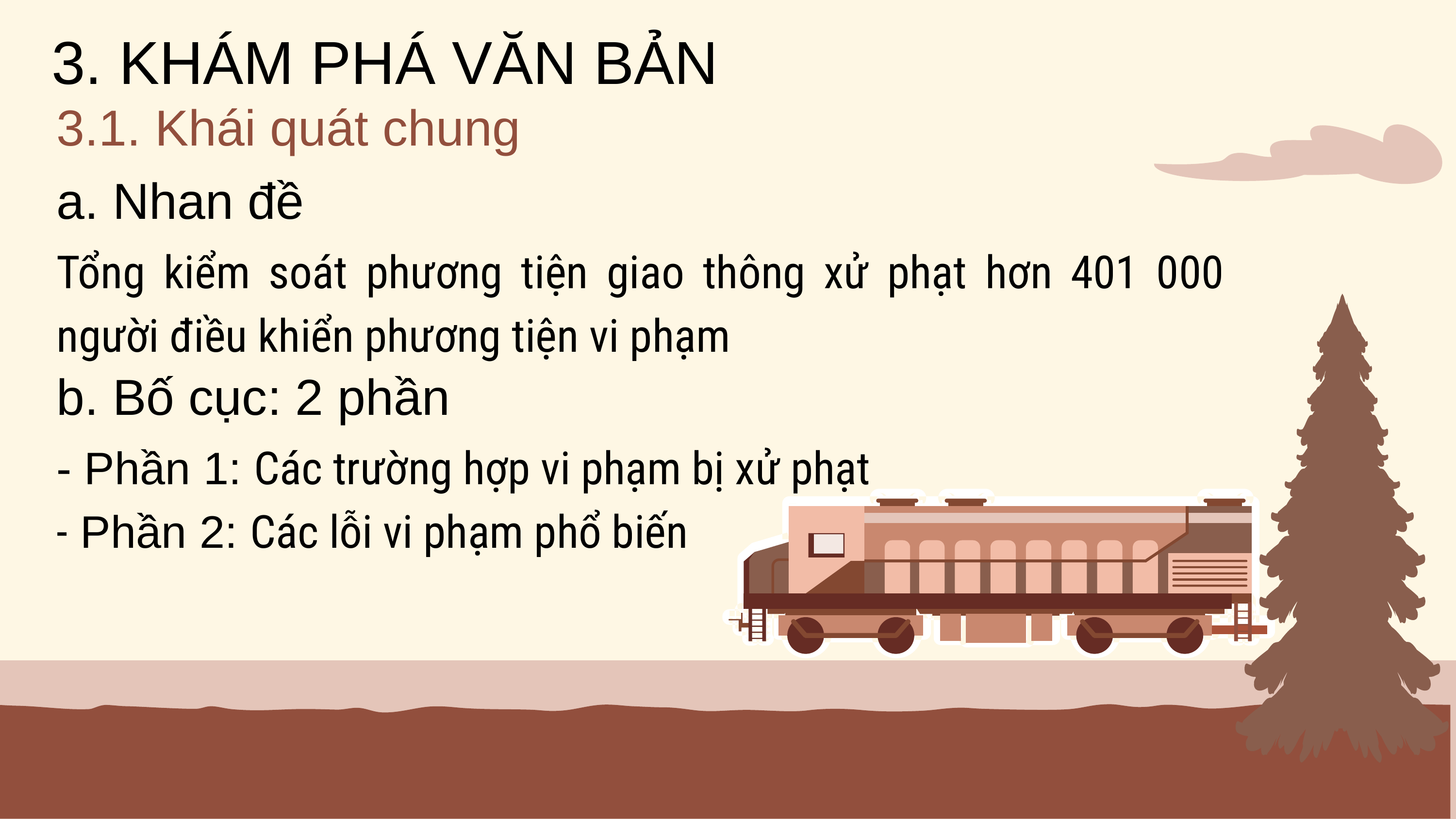

3. KHÁM PHÁ VĂN BẢN
3.1. Khái quát chung

a. Nhan đề
Tổng kiểm soát phương tiện giao thông xử phạt hơn 401 000 người điều khiển phương tiện vi phạm

b. Bố cục: 2 phần
- Phần 1: Các trường hợp vi phạm bị xử phạt
- Phần 2: Các lỗi vi phạm phổ biến